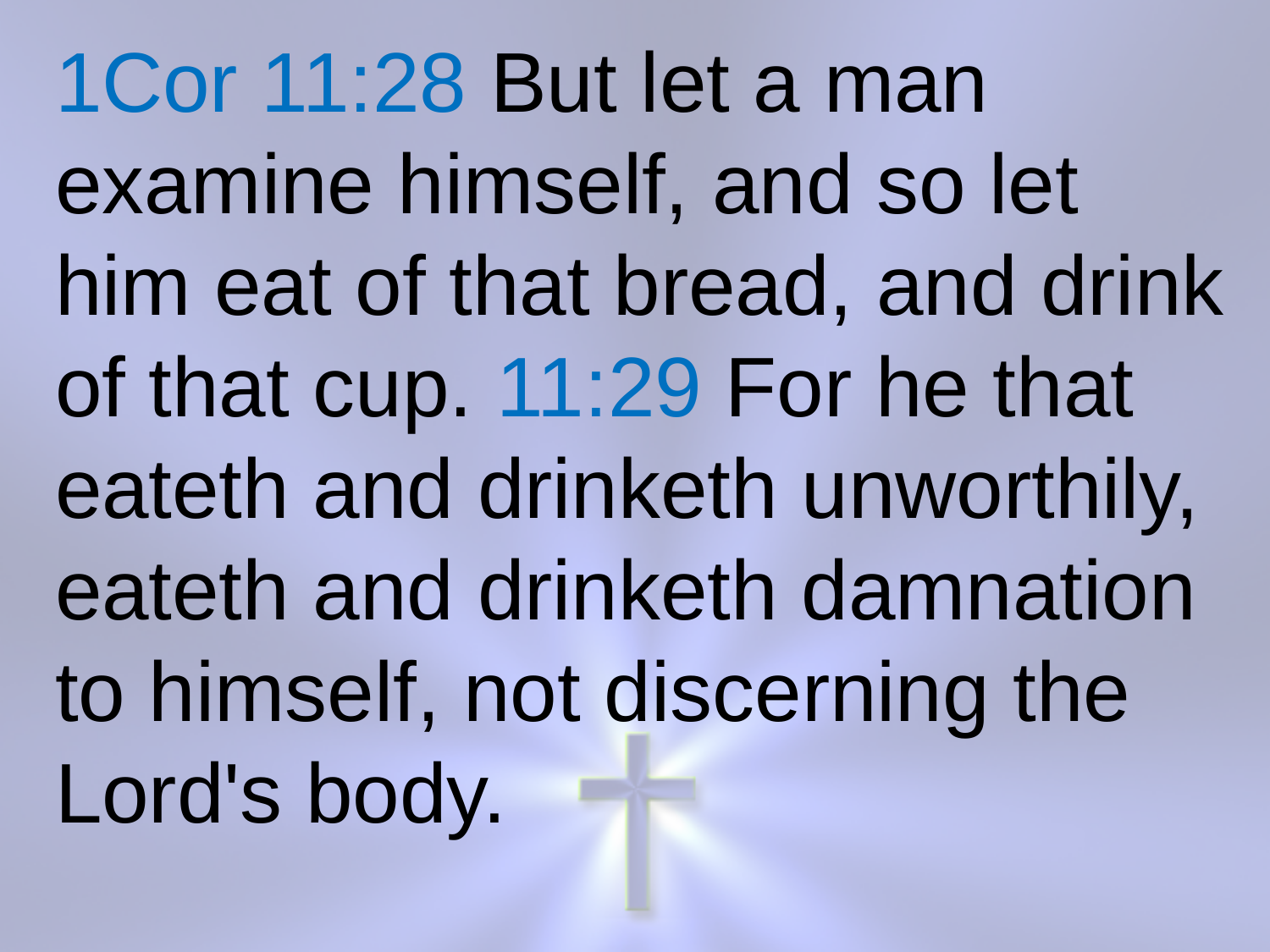

1Cor 11:28 But let a man examine himself, and so let him eat of that bread, and drink of that cup. 11:29 For he that eateth and drinketh unworthily, eateth and drinketh damnation to himself, not discerning the Lord's body.